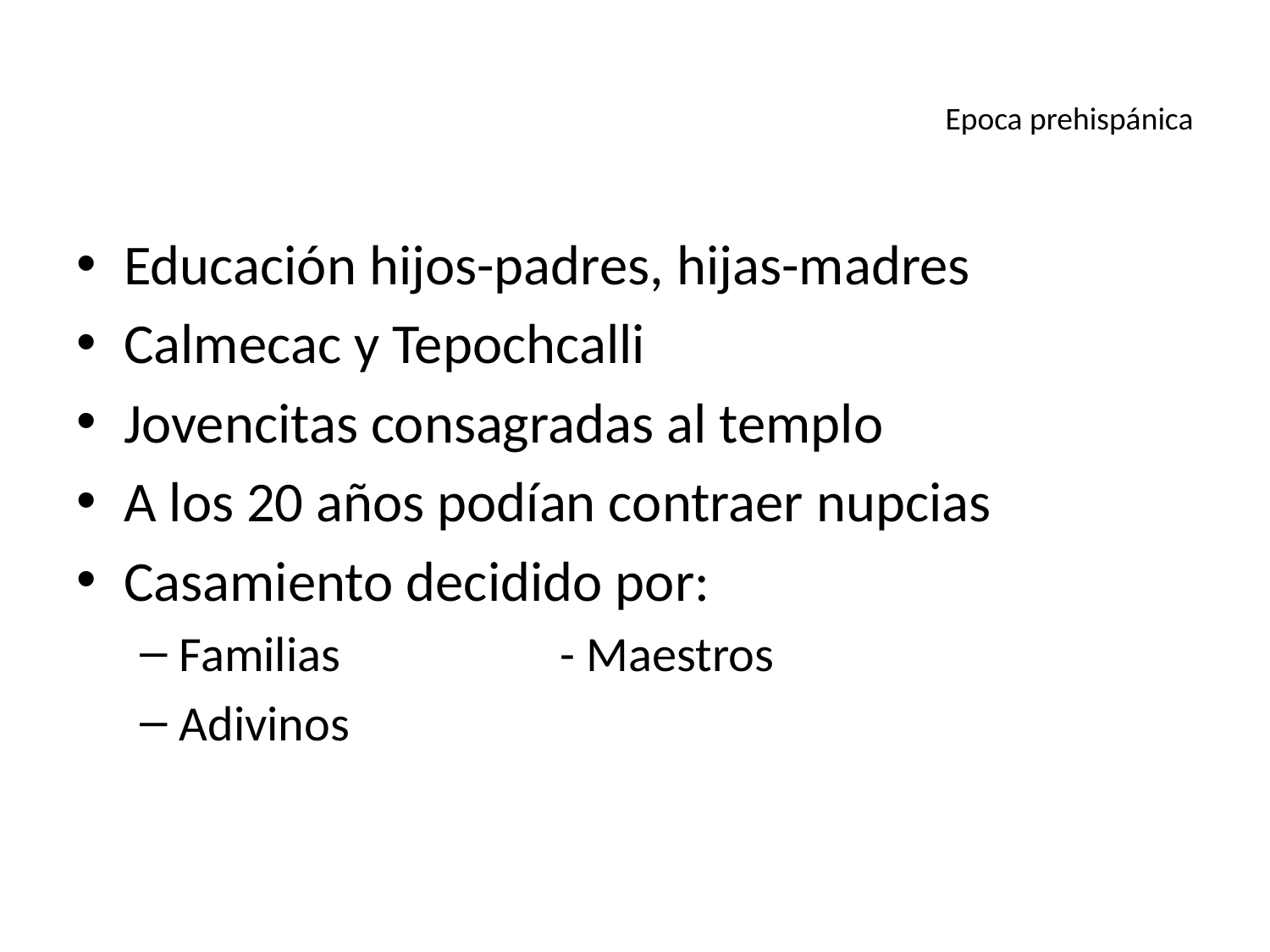

# Epoca prehispánica
Educación hijos-padres, hijas-madres
Calmecac y Tepochcalli
Jovencitas consagradas al templo
A los 20 años podían contraer nupcias
Casamiento decidido por:
Familias 		- Maestros
Adivinos